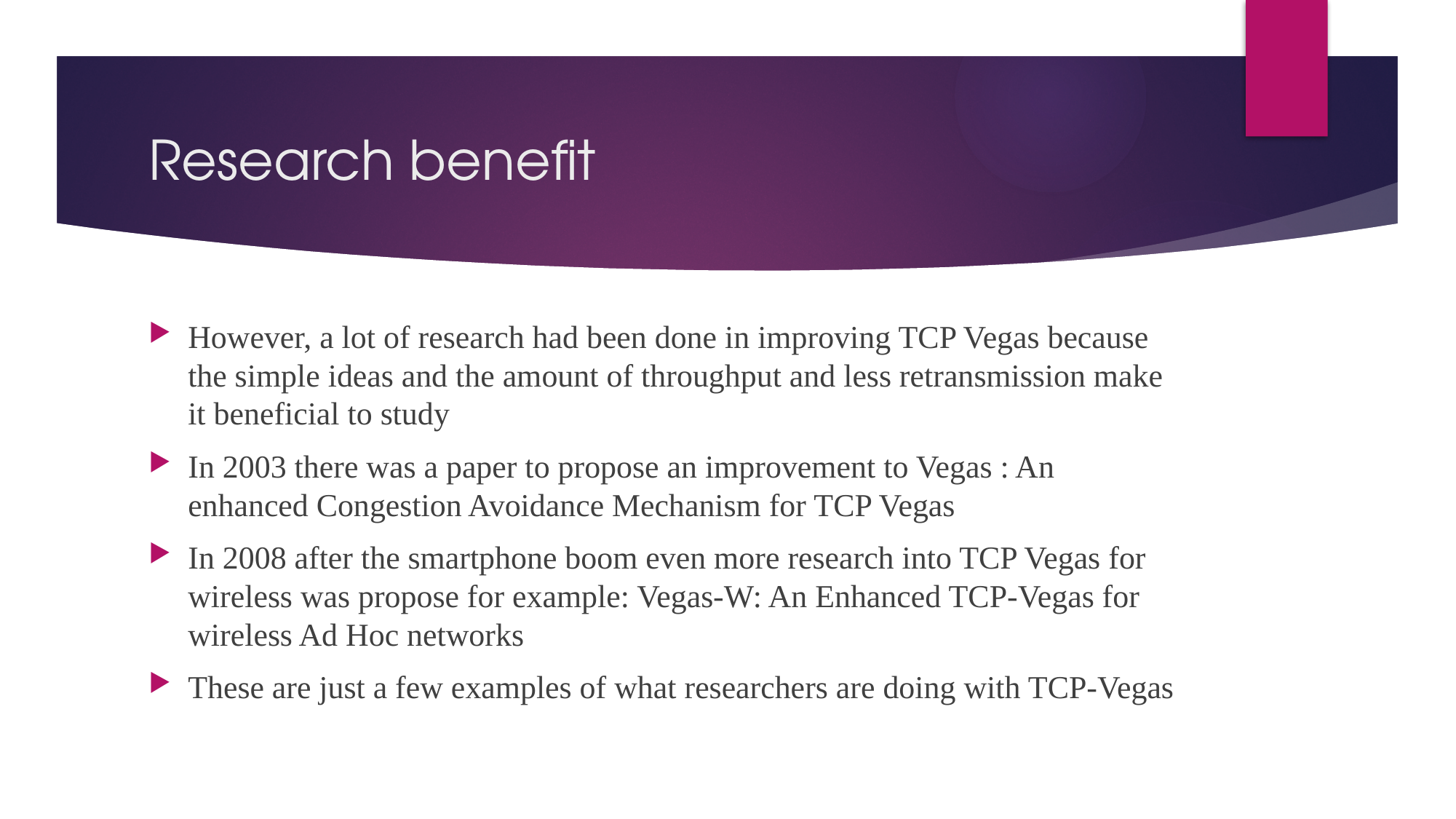

# Research benefit
However, a lot of research had been done in improving TCP Vegas because the simple ideas and the amount of throughput and less retransmission make it beneficial to study
In 2003 there was a paper to propose an improvement to Vegas : An enhanced Congestion Avoidance Mechanism for TCP Vegas
In 2008 after the smartphone boom even more research into TCP Vegas for wireless was propose for example: Vegas-W: An Enhanced TCP-Vegas for wireless Ad Hoc networks
These are just a few examples of what researchers are doing with TCP-Vegas